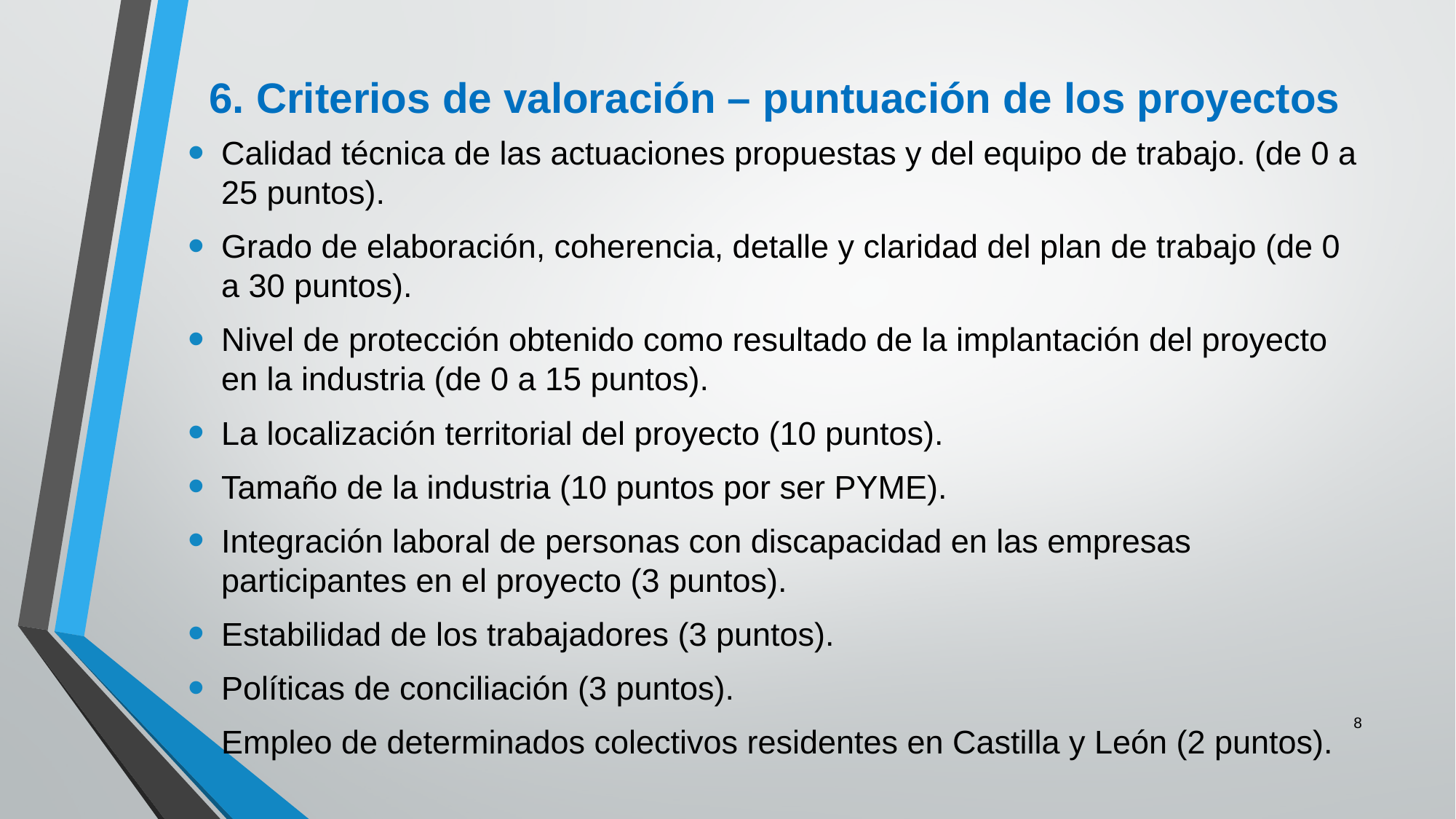

# 6. Criterios de valoración – puntuación de los proyectos
Calidad técnica de las actuaciones propuestas y del equipo de trabajo. (de 0 a 25 puntos).
Grado de elaboración, coherencia, detalle y claridad del plan de trabajo (de 0 a 30 puntos).
Nivel de protección obtenido como resultado de la implantación del proyecto en la industria (de 0 a 15 puntos).
La localización territorial del proyecto (10 puntos).
Tamaño de la industria (10 puntos por ser PYME).
Integración laboral de personas con discapacidad en las empresas participantes en el proyecto (3 puntos).
Estabilidad de los trabajadores (3 puntos).
Políticas de conciliación (3 puntos).
Empleo de determinados colectivos residentes en Castilla y León (2 puntos).
8